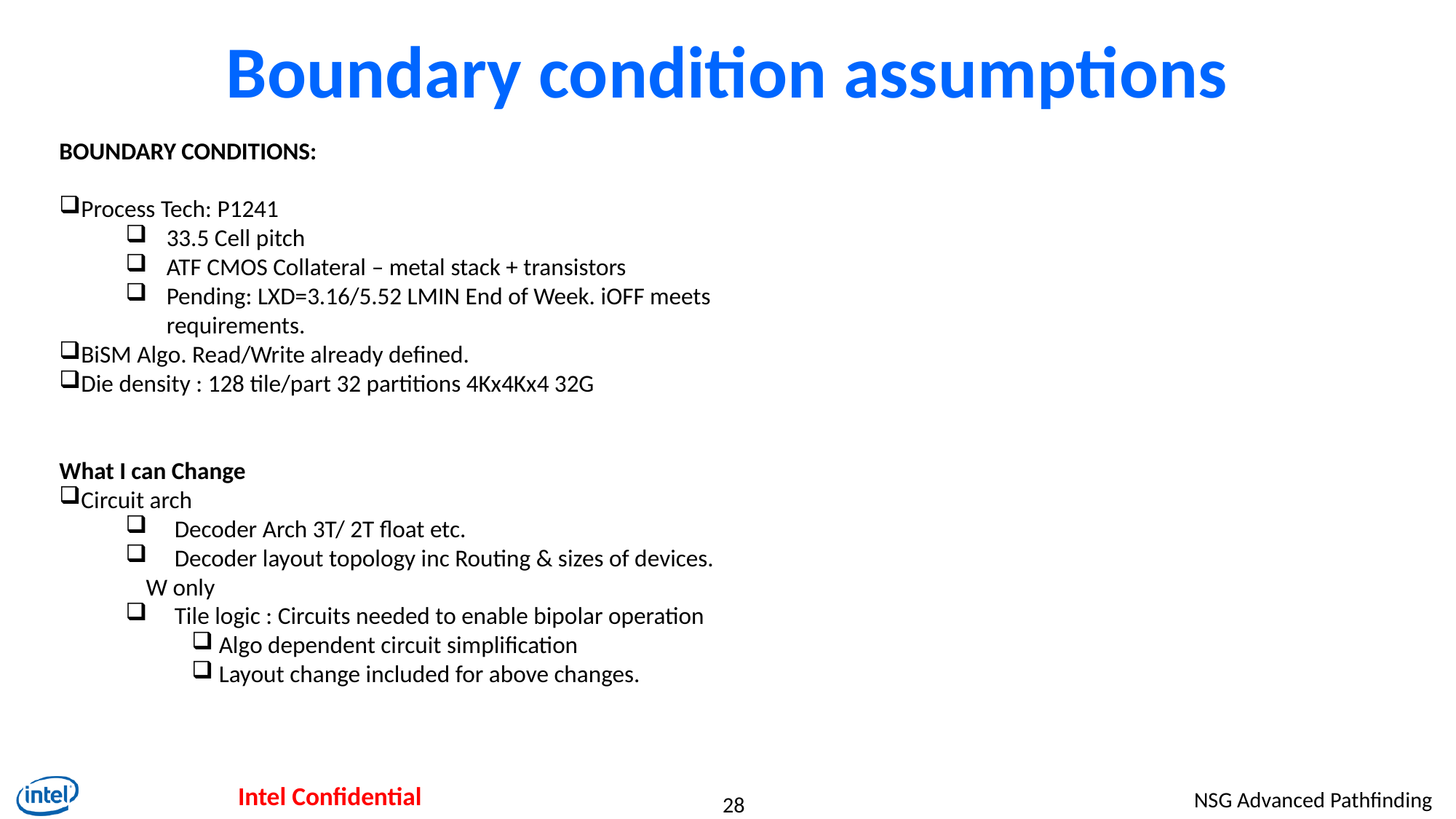

# Boundary condition assumptions
BOUNDARY CONDITIONS:

Process Tech: P1241
33.5 Cell pitch
ATF CMOS Collateral – metal stack + transistors
Pending: LXD=3.16/5.52 LMIN End of Week. iOFF meets requirements.
BiSM Algo. Read/Write already defined.
Die density : 128 tile/part 32 partitions 4Kx4Kx4 32G

What I can Change
Circuit arch
     Decoder Arch 3T/ 2T float etc.
     Decoder layout topology inc Routing & sizes of devices. W only
     Tile logic : Circuits needed to enable bipolar operation
 Algo dependent circuit simplification
 Layout change included for above changes.